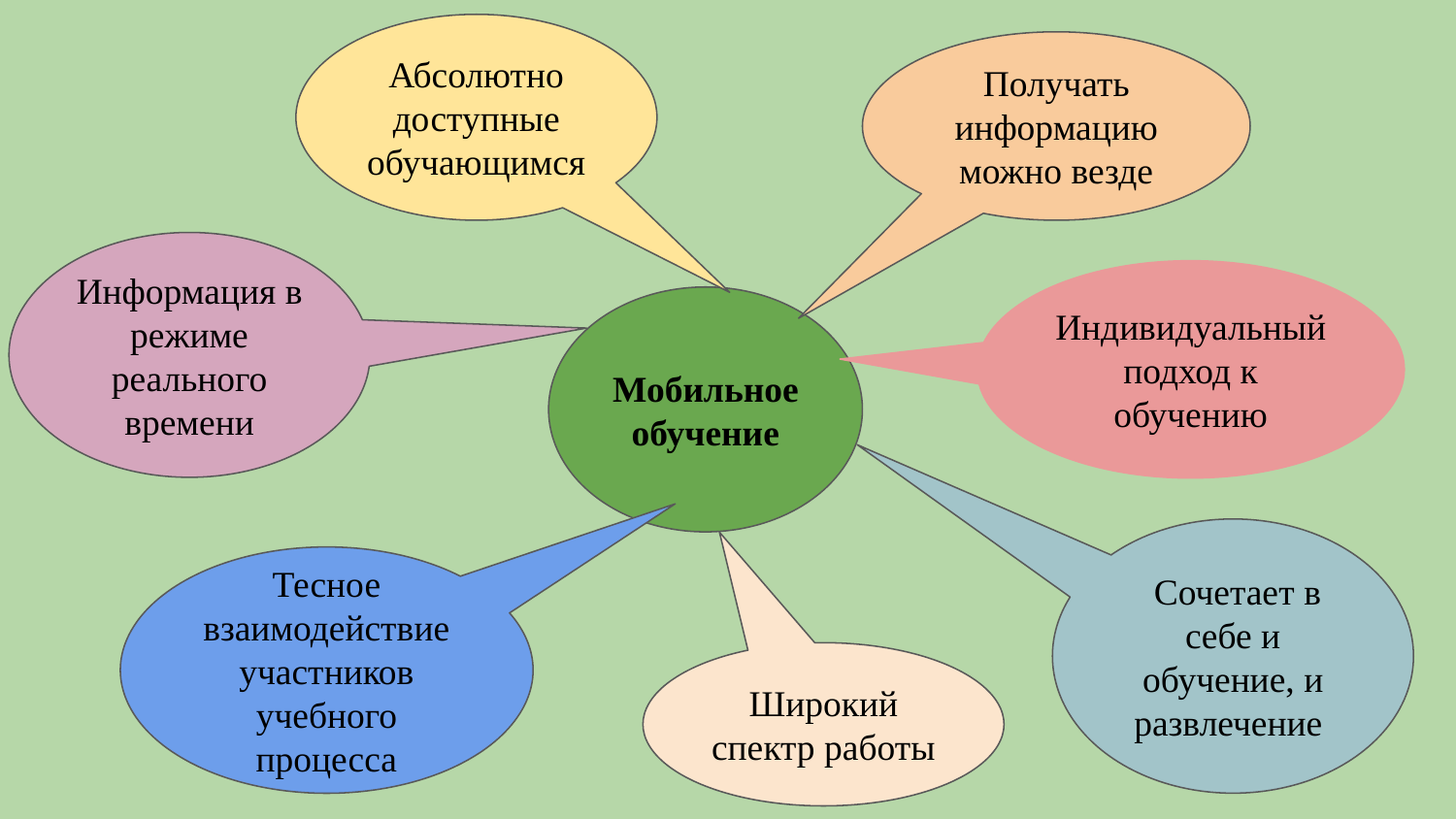

Абсолютно доступные обучающимся
Получать информацию можно везде
Информация в режиме реального времени
Индивидуальный подход к обучению
Мобильное обучение
 Сочетает в себе и обучение, и развлечение
Тесное взаимодействие участников учебного процесса
Широкий спектр работы